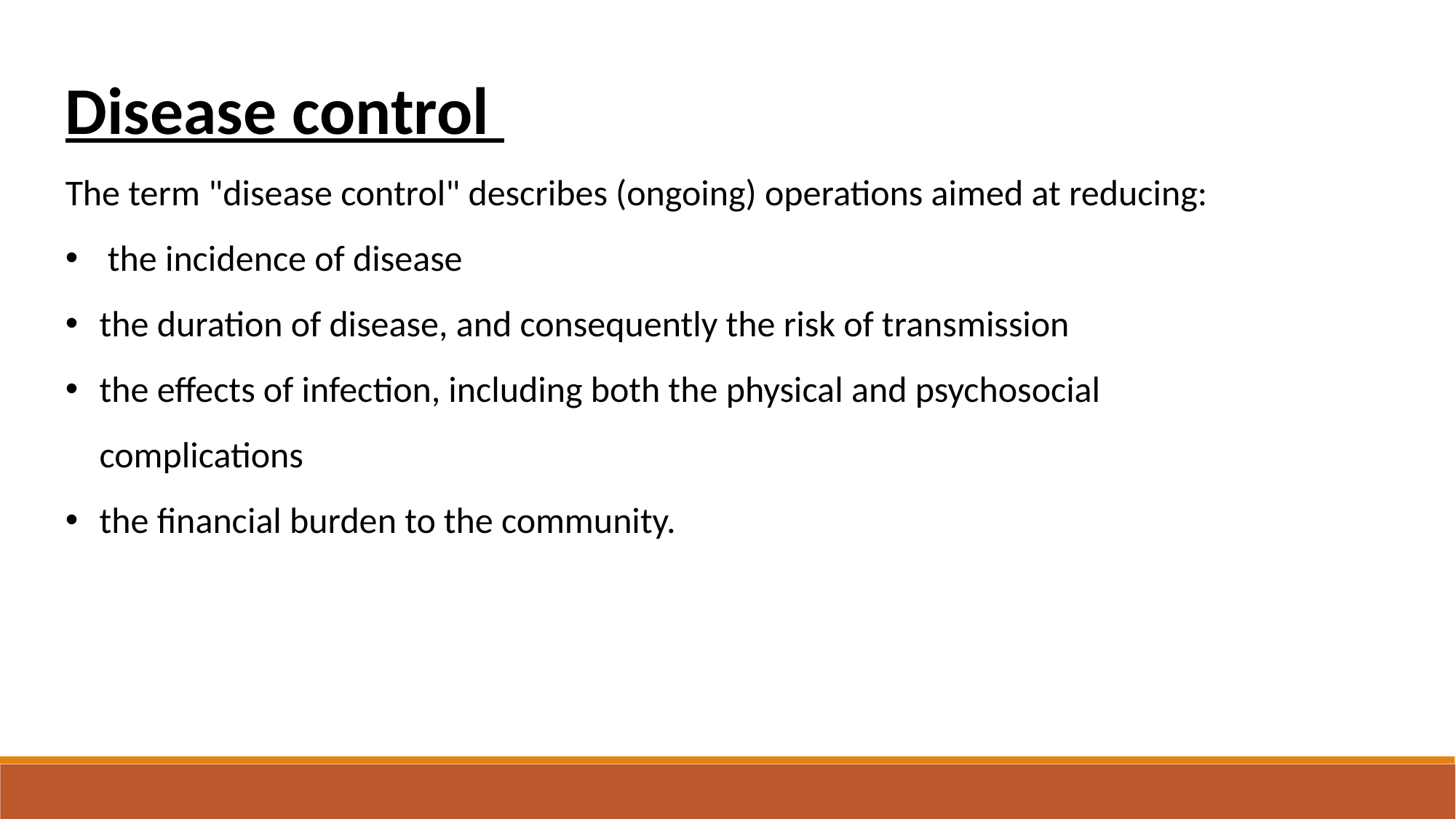

Disease control
The term "disease control" describes (ongoing) operations aimed at reducing:
 the incidence of disease
the duration of disease, and consequently the risk of transmission
the effects of infection, including both the physical and psychosocial complications
the financial burden to the community.